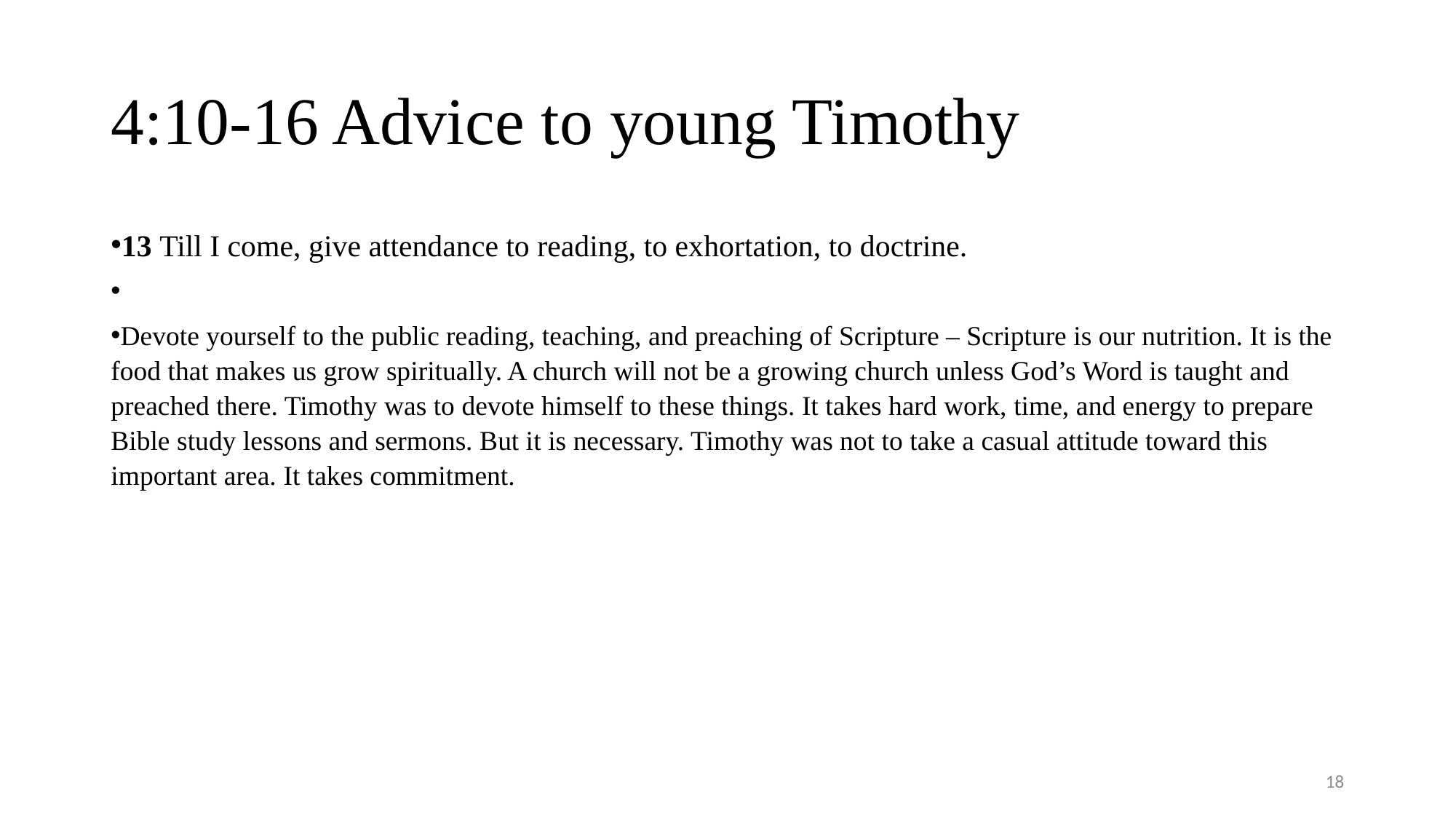

# 4:10-16 Advice to young Timothy
13 Till I come, give attendance to reading, to exhortation, to doctrine.

Devote yourself to the public reading, teaching, and preaching of Scripture – Scripture is our nutrition. It is the food that makes us grow spiritually. A church will not be a growing church unless God’s Word is taught and preached there. Timothy was to devote himself to these things. It takes hard work, time, and energy to prepare Bible study lessons and sermons. But it is necessary. Timothy was not to take a casual attitude toward this important area. It takes commitment.
18